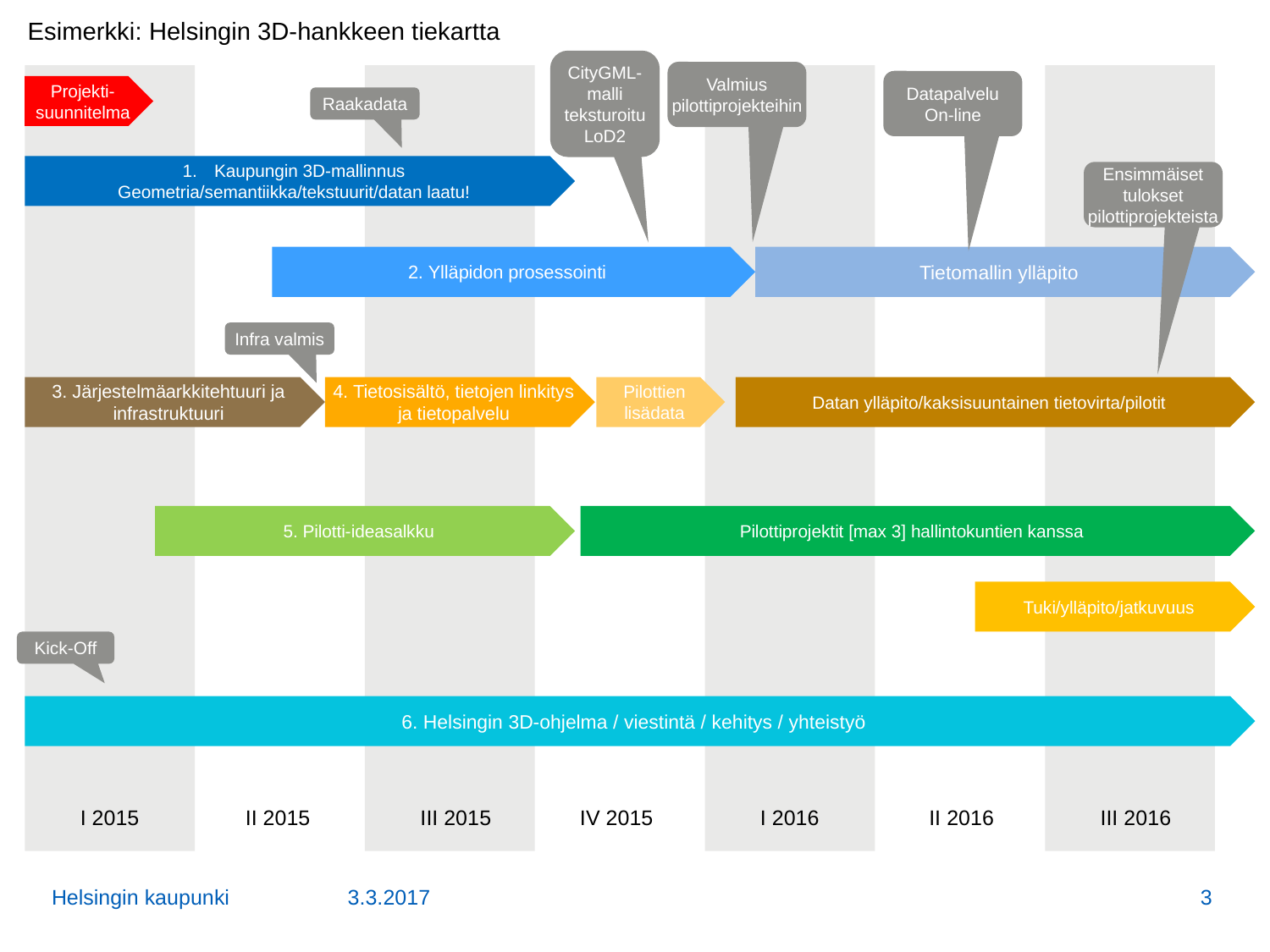

Esimerkki: Helsingin 3D-hankkeen tiekartta
CityGML-malli teksturoitu LoD2
Valmius
pilottiprojekteihin

I 2015
II 2015
III 2015
IV 2015
I 2016
II 2016
III 2016
Datapalvelu
On-line
Projekti-
suunnitelma
Raakadata
Kaupungin 3D-mallinnus
Geometria/semantiikka/tekstuurit/datan laatu!
Ensimmäiset tulokset pilottiprojekteista
2. Ylläpidon prosessointi
Tietomallin ylläpito
Infra valmis
3. Järjestelmäarkkitehtuuri ja infrastruktuuri
4. Tietosisältö, tietojen linkitys ja tietopalvelu
Pilottien
lisädata
Datan ylläpito/kaksisuuntainen tietovirta/pilotit
5. Pilotti-ideasalkku
Pilottiprojektit [max 3] hallintokuntien kanssa
Tuki/ylläpito/jatkuvuus
Kick-Off
6. Helsingin 3D-ohjelma / viestintä / kehitys / yhteistyö
Helsingin kaupunki
3.3.2017
3